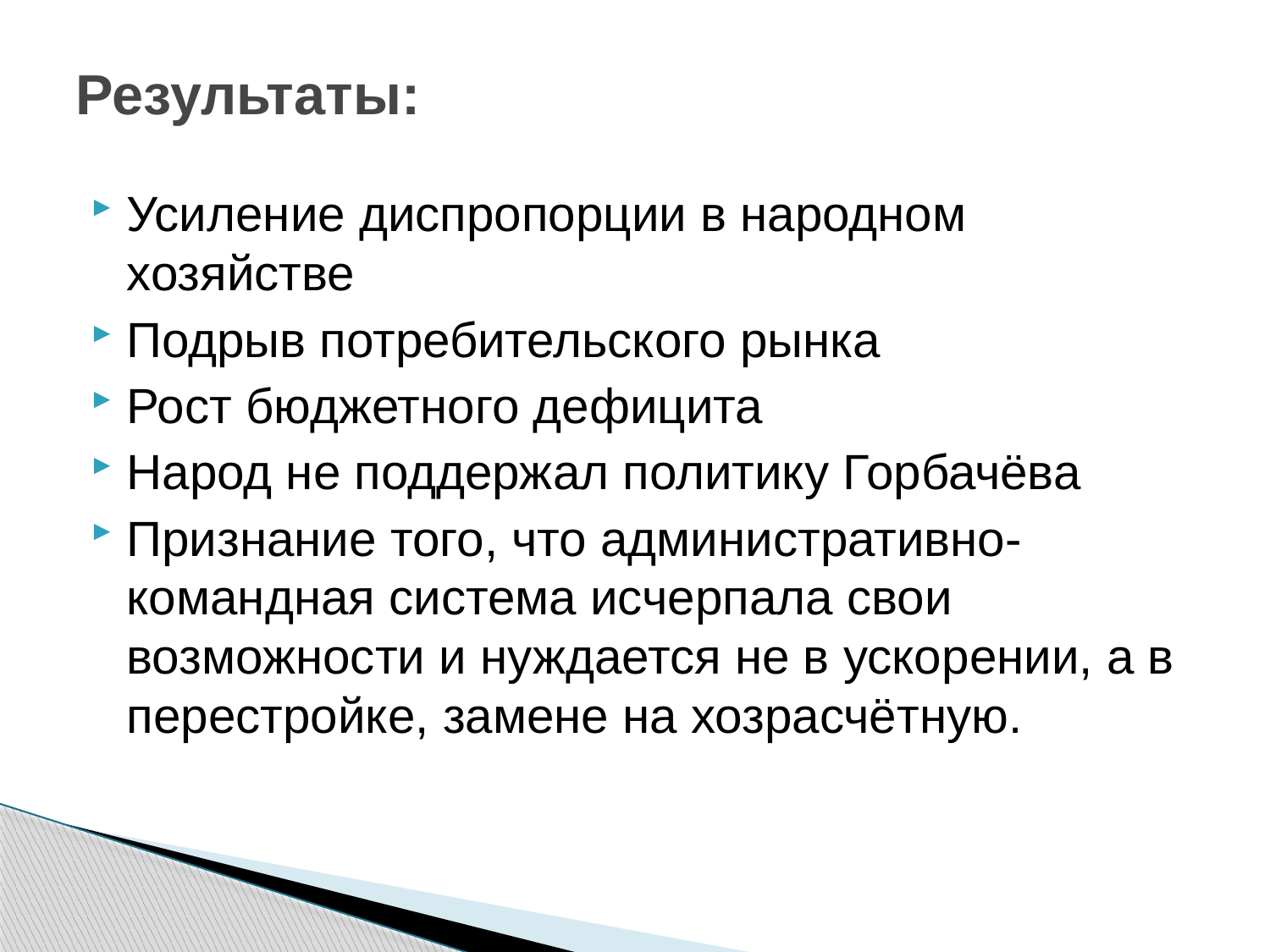

# Результаты:
Усиление диспропорции в народном хозяйстве
Подрыв потребительского рынка
Рост бюджетного дефицита
Народ не поддержал политику Горбачёва
Признание того, что административно-командная система исчерпала свои возможности и нуждается не в ускорении, а в перестройке, замене на хозрасчётную.